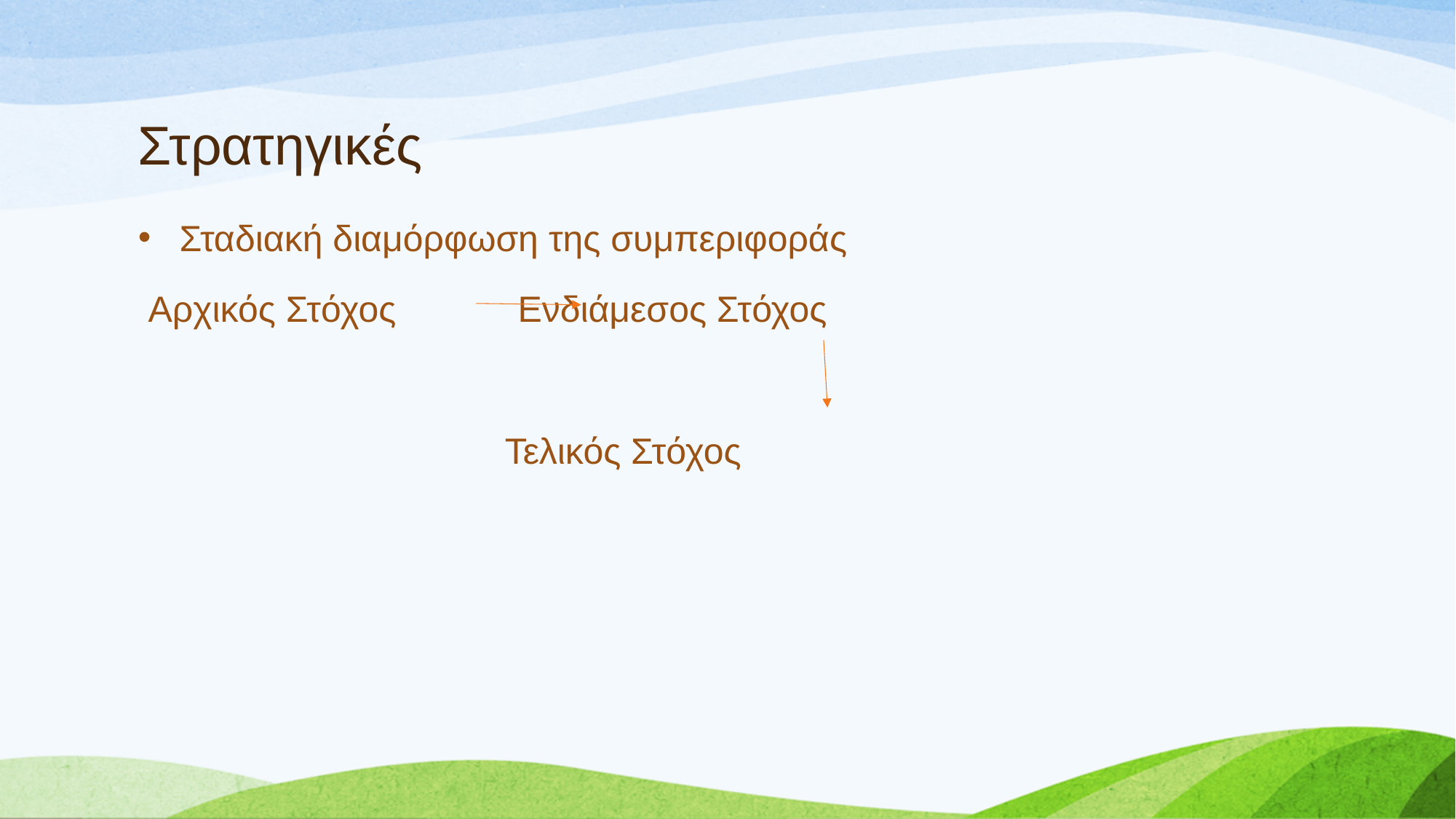

# Στρατηγικές
Σταδιακή διαμόρφωση της συμπεριφοράς
 Αρχικός Στόχος            Ενδιάμεσος Στόχος

                                    Τελικός Στόχος